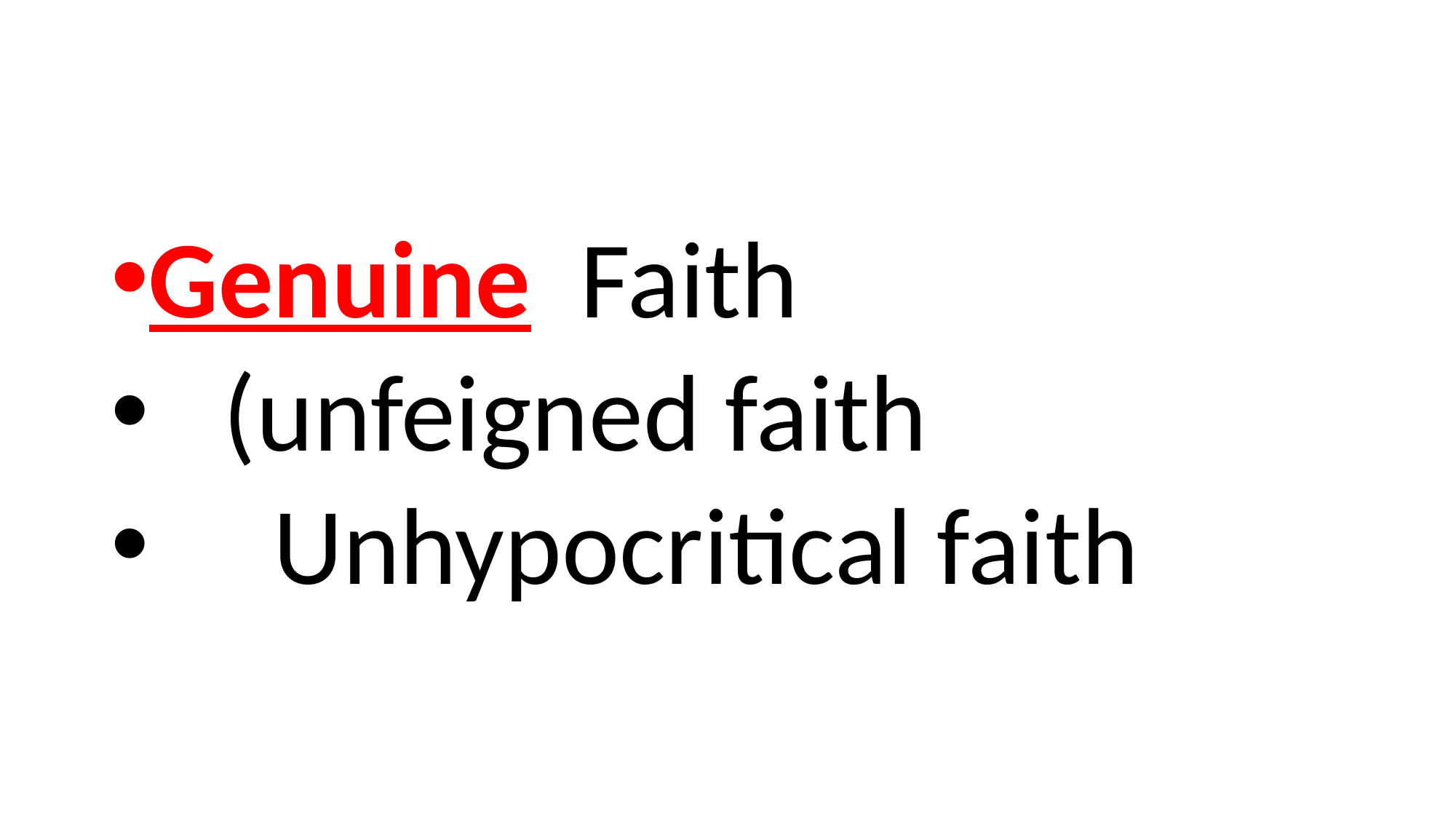

#
Genuine  Faith
   (unfeigned faith
     Unhypocritical faith